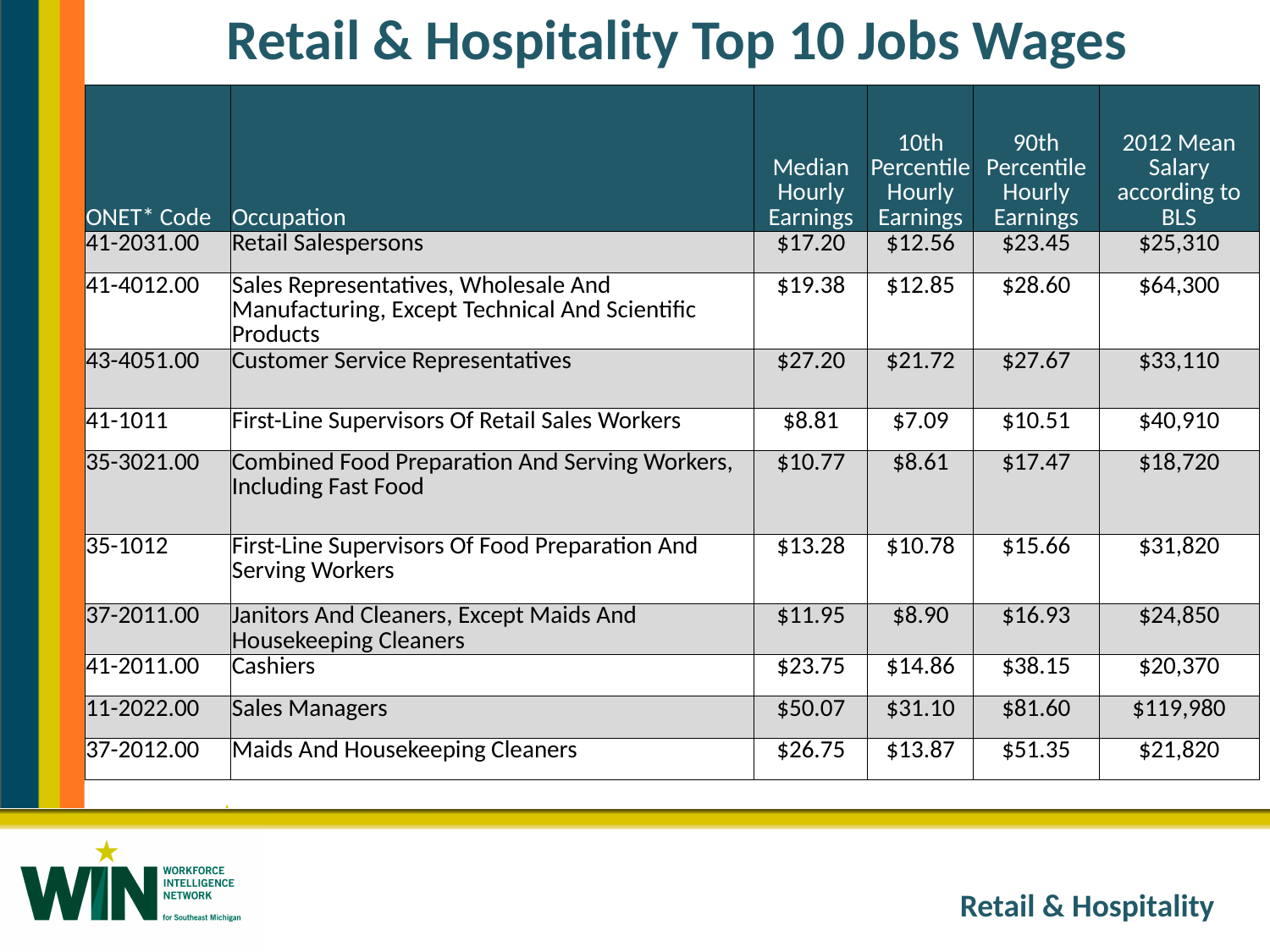

# Retail & Hospitality Top 10 Jobs Wages
| ONET\* Code | Occupation | Median Hourly Earnings | 10th Percentile Hourly Earnings | 90th Percentile Hourly Earnings | 2012 Mean Salary according to BLS |
| --- | --- | --- | --- | --- | --- |
| 41-2031.00 | Retail Salespersons | $17.20 | $12.56 | $23.45 | $25,310 |
| 41-4012.00 | Sales Representatives, Wholesale And Manufacturing, Except Technical And Scientific Products | $19.38 | $12.85 | $28.60 | $64,300 |
| 43-4051.00 | Customer Service Representatives | $27.20 | $21.72 | $27.67 | $33,110 |
| 41-1011 | First-Line Supervisors Of Retail Sales Workers | $8.81 | $7.09 | $10.51 | $40,910 |
| 35-3021.00 | Combined Food Preparation And Serving Workers, Including Fast Food | $10.77 | $8.61 | $17.47 | $18,720 |
| 35-1012 | First-Line Supervisors Of Food Preparation And Serving Workers | $13.28 | $10.78 | $15.66 | $31,820 |
| 37-2011.00 | Janitors And Cleaners, Except Maids And Housekeeping Cleaners | $11.95 | $8.90 | $16.93 | $24,850 |
| 41-2011.00 | Cashiers | $23.75 | $14.86 | $38.15 | $20,370 |
| 11-2022.00 | Sales Managers | $50.07 | $31.10 | $81.60 | $119,980 |
| 37-2012.00 | Maids And Housekeeping Cleaners | $26.75 | $13.87 | $51.35 | $21,820 |
Retail & Hospitality